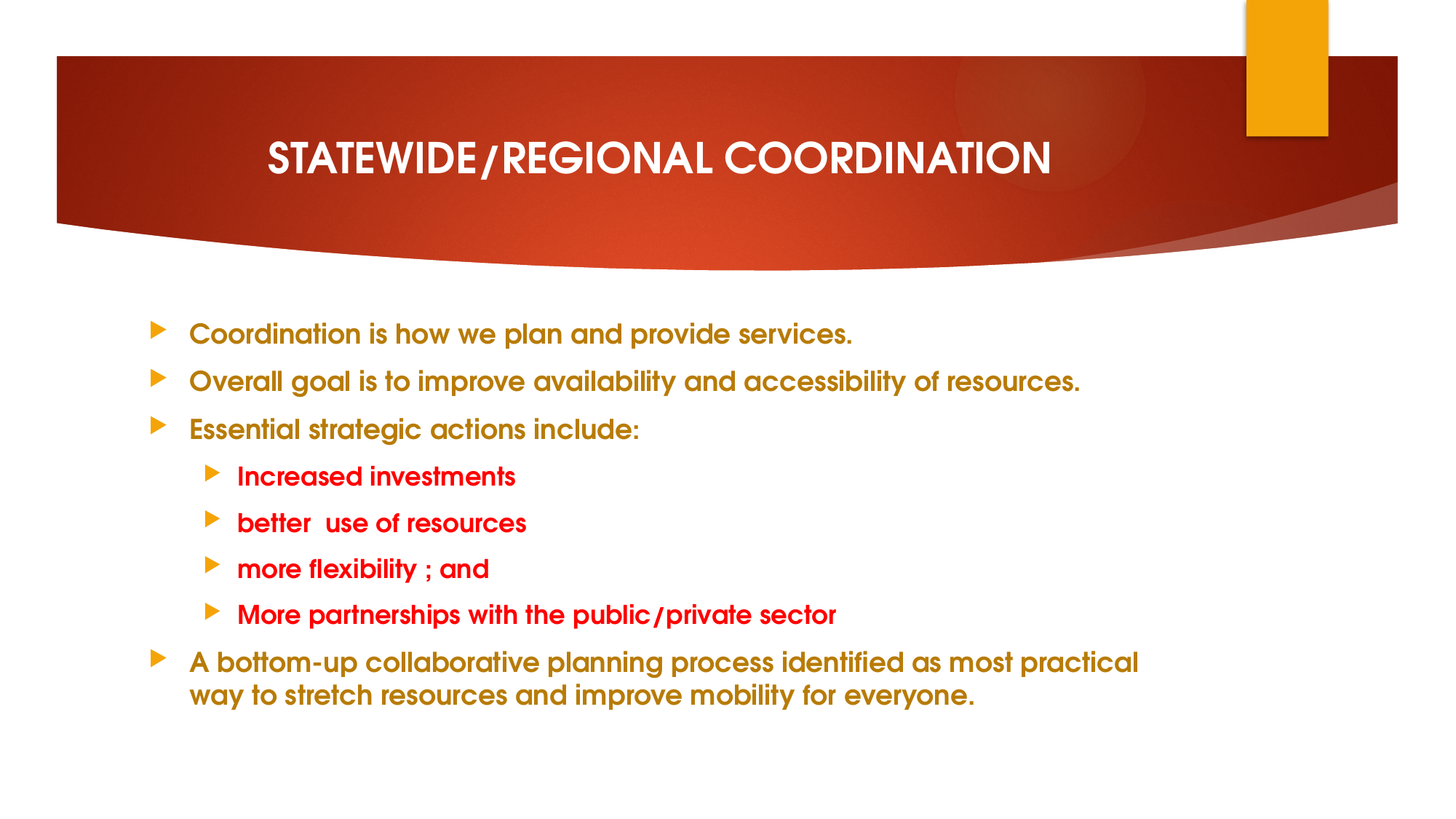

# STATEWIDE/REGIONAL COORDINATION
Coordination is how we plan and provide services.
Overall goal is to improve availability and accessibility of resources.
Essential strategic actions include:
Increased investments
better  use of resources
more flexibility ; and
More partnerships with the public/private sector
A bottom-up collaborative planning process identified as most practical way to stretch resources and improve mobility for everyone.